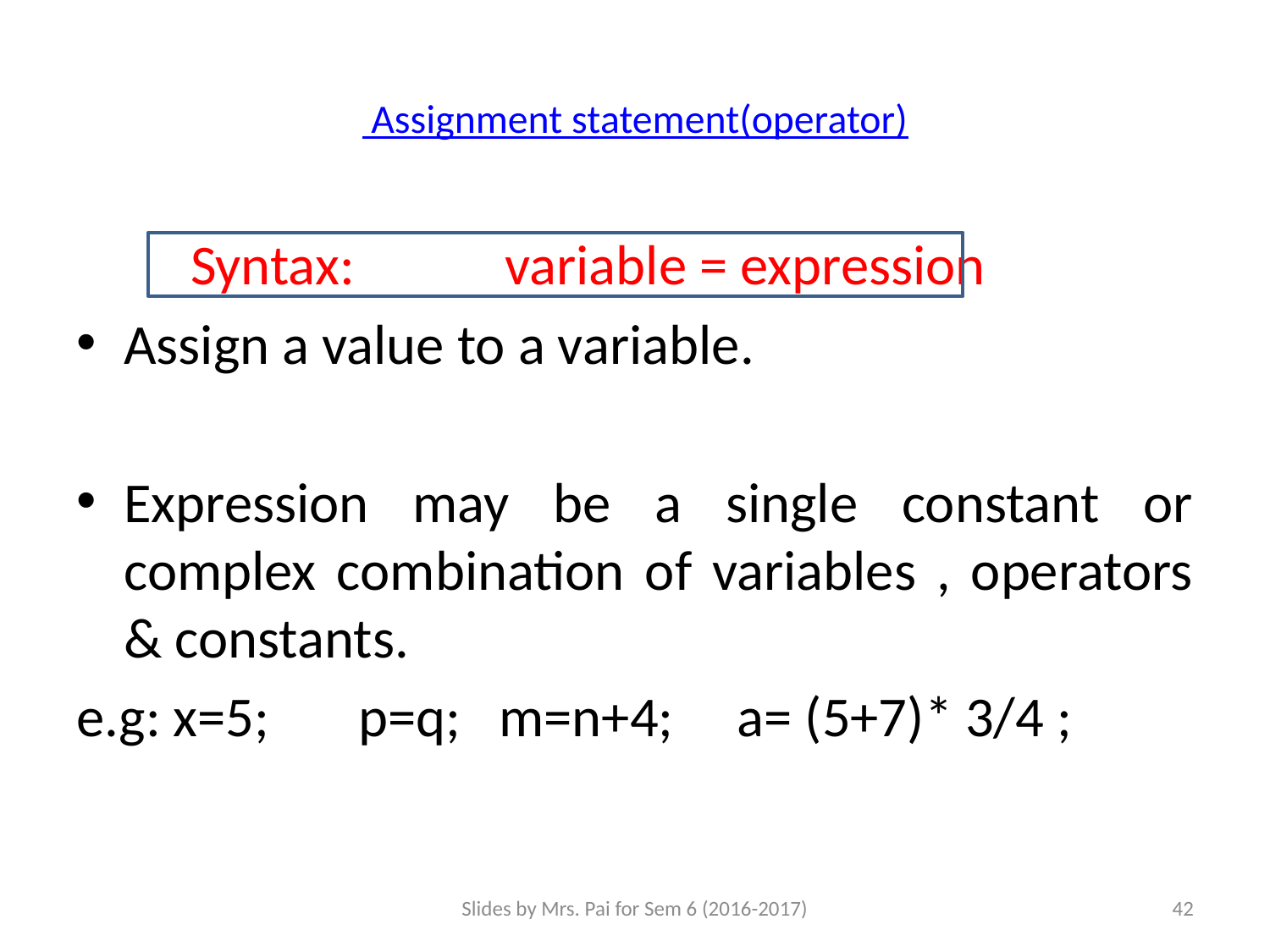

# Assignment statement(operator)
         Syntax:  	variable = expression
Assign a value to a variable.

Expression may be a single constant or complex combination of variables , operators & constants.
e.g: x=5;       p=q;   m=n+4;     a= (5+7)* 3/4 ;

Slides by Mrs. Pai for Sem 6 (2016-2017)
42